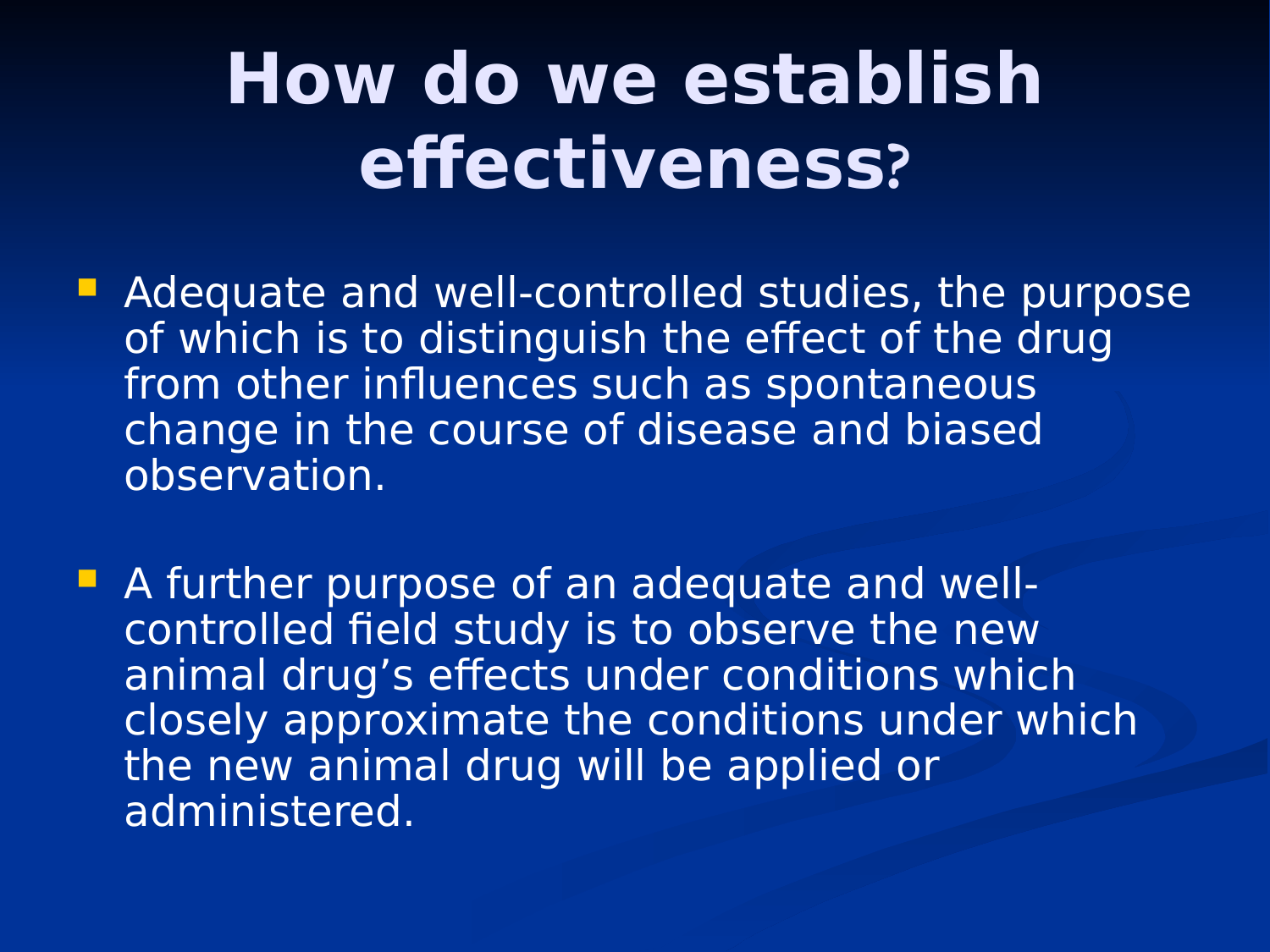

# How do we establish effectiveness?
Adequate and well-controlled studies, the purpose of which is to distinguish the effect of the drug from other influences such as spontaneous change in the course of disease and biased observation.

A further purpose of an adequate and well-controlled field study is to observe the new animal drug’s effects under conditions which closely approximate the conditions under which the new animal drug will be applied or administered.